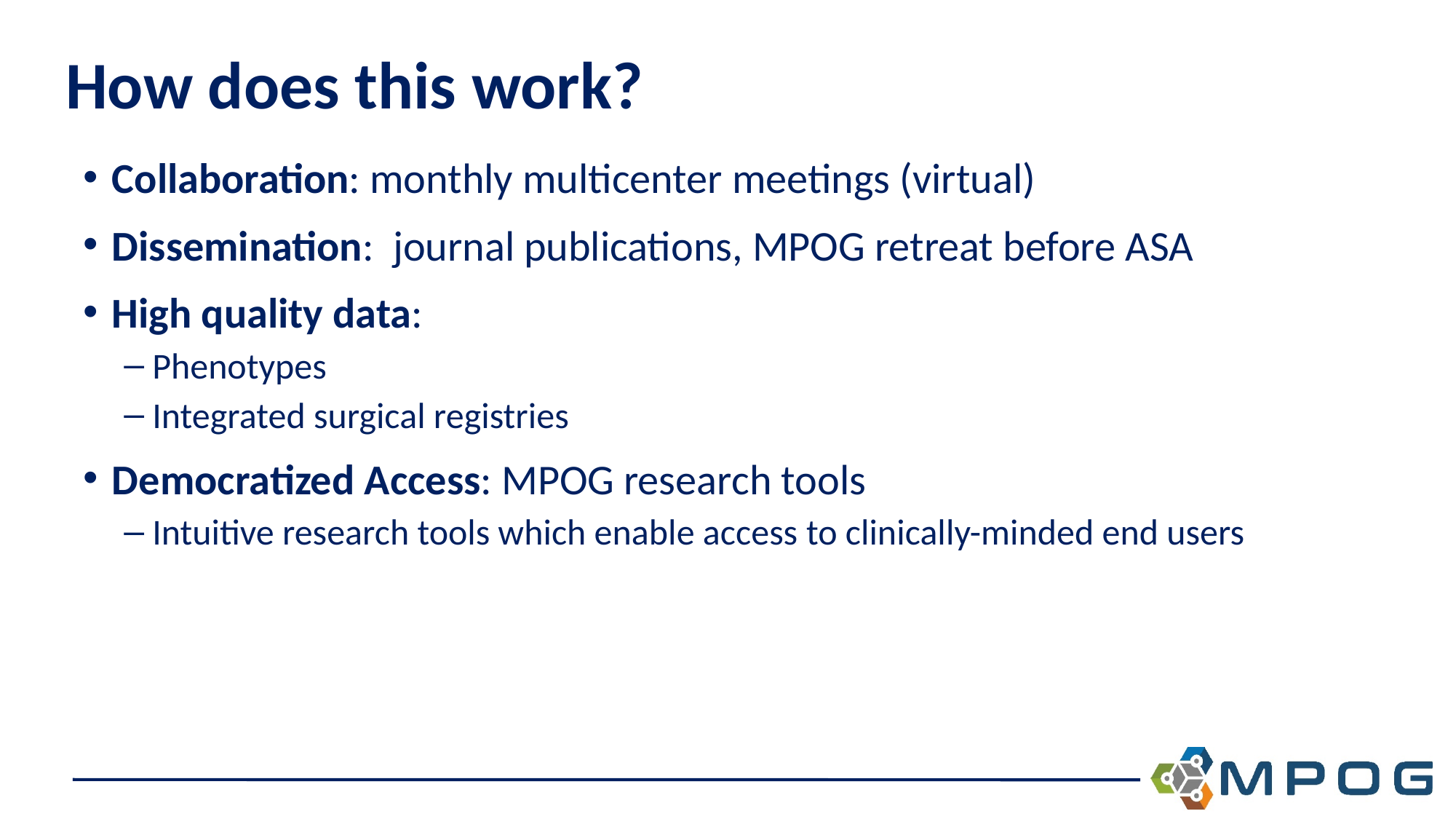

# How does this work?
Collaboration: monthly multicenter meetings (virtual)
Dissemination:  journal publications, MPOG retreat before ASA
High quality data:
Phenotypes
Integrated surgical registries
Democratized Access: MPOG research tools
Intuitive research tools which enable access to clinically-minded end users